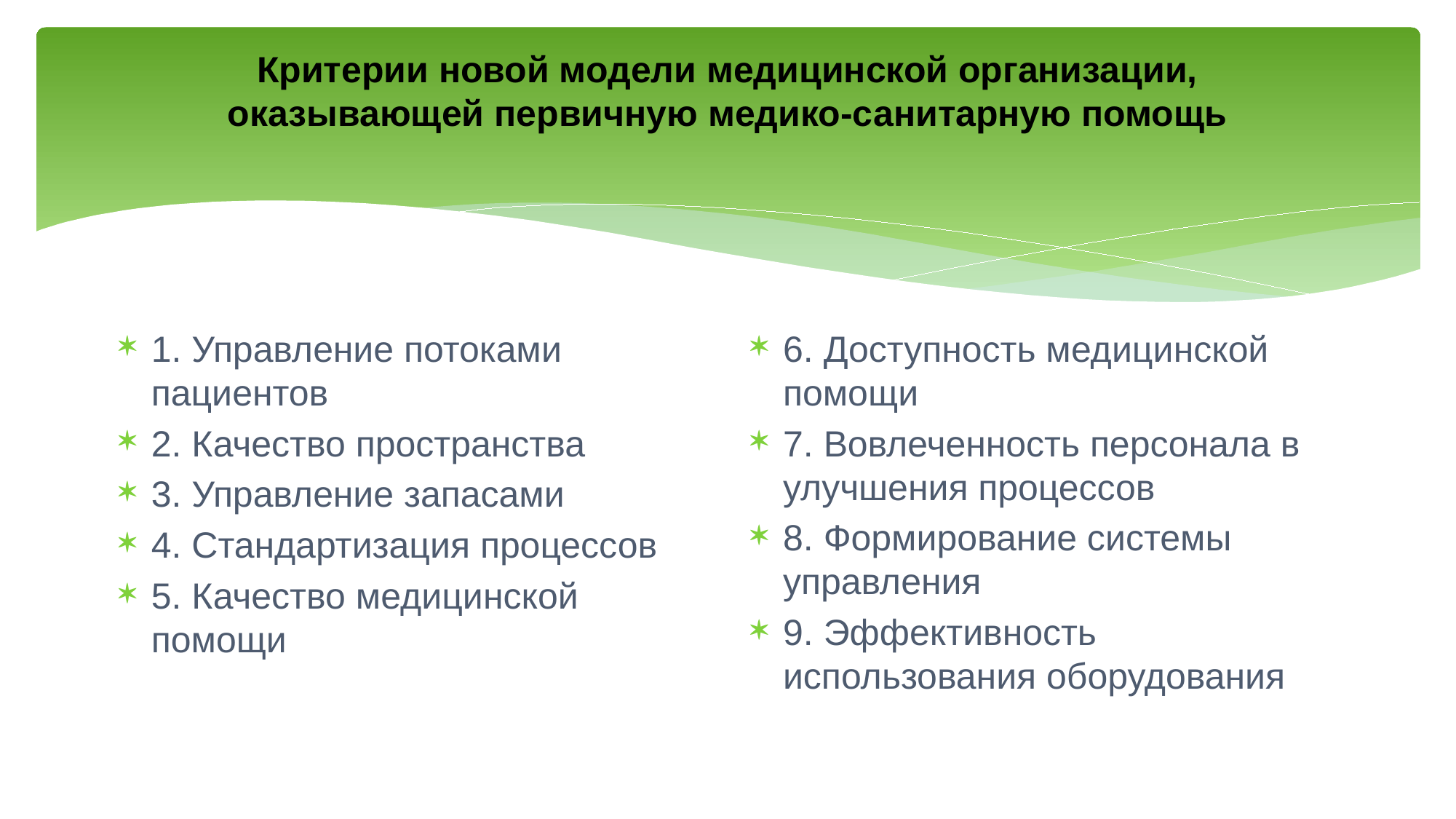

# Критерии новой модели медицинской организации, оказывающей первичную медико-санитарную помощь
1. Управление потоками пациентов
2. Качество пространства
3. Управление запасами
4. Стандартизация процессов
5. Качество медицинской помощи
6. Доступность медицинской помощи
7. Вовлеченность персонала в улучшения процессов
8. Формирование системы управления
9. Эффективность использования оборудования